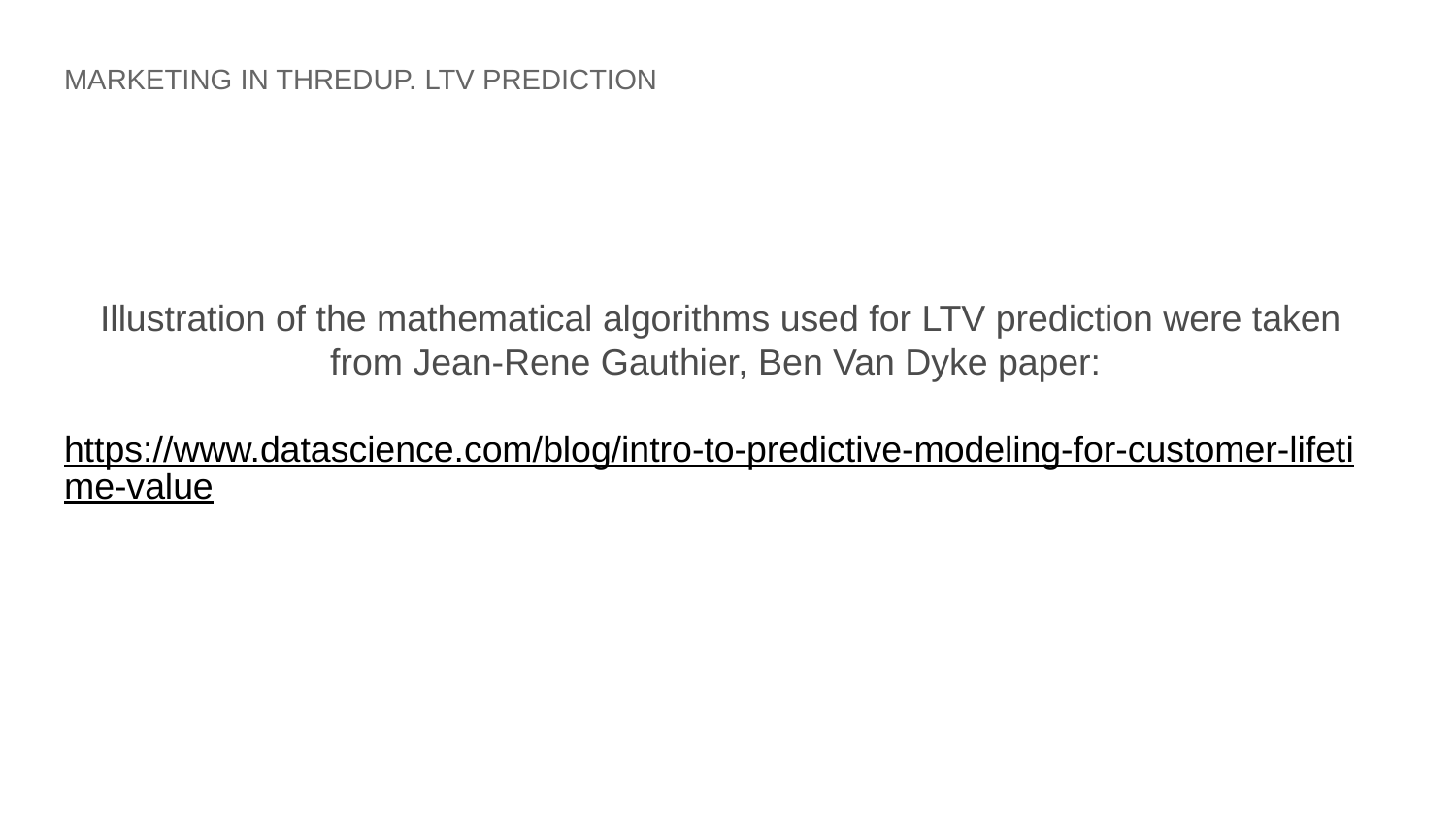

# MARKETING IN THREDUP. LTV PREDICTION

Illustration of the mathematical algorithms used for LTV prediction were taken from Jean-Rene Gauthier, Ben Van Dyke paper:

https://www.datascience.com/blog/intro-to-predictive-modeling-for-customer-lifetime-value